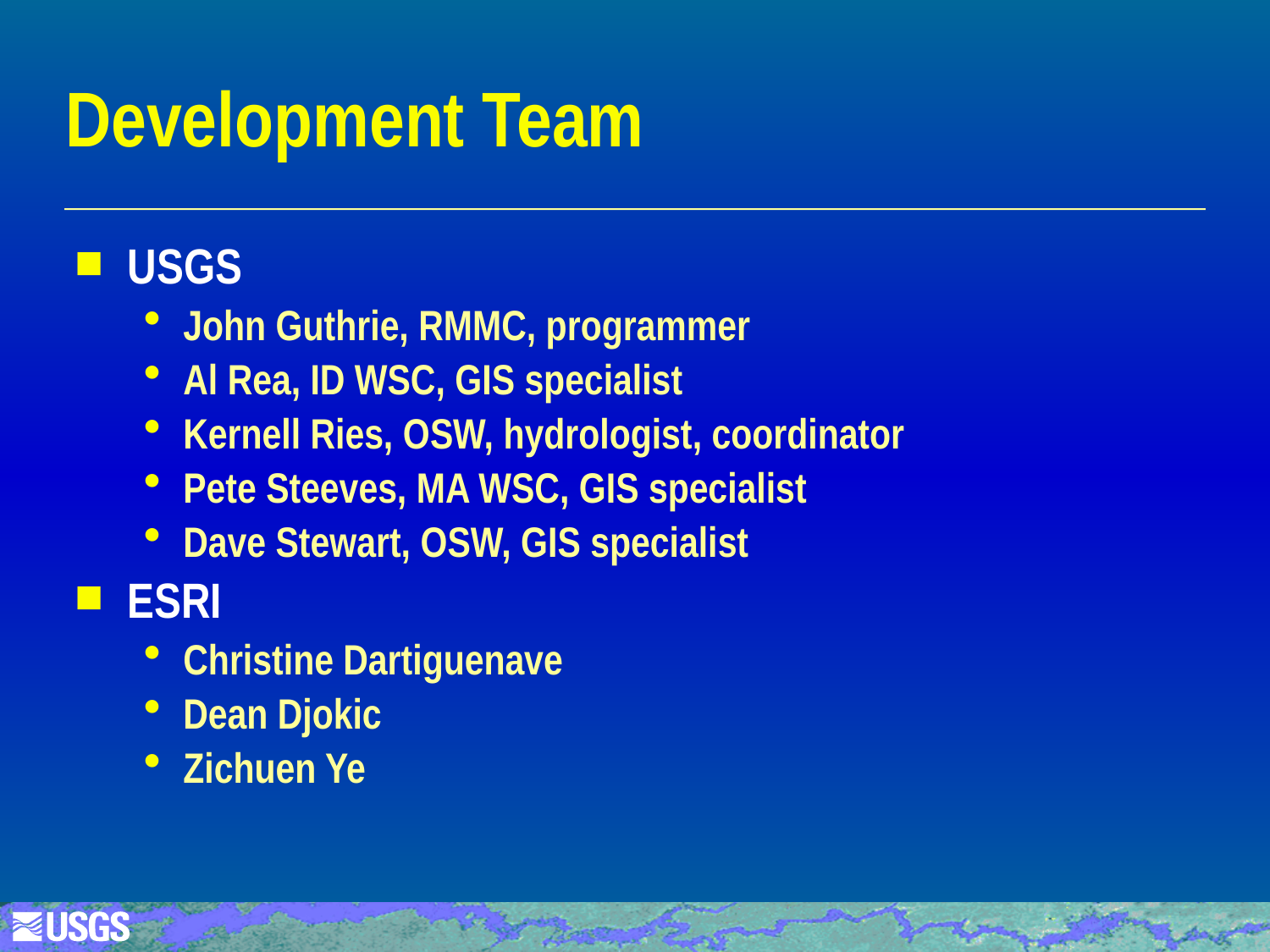

# Development Team
USGS
John Guthrie, RMMC, programmer
Al Rea, ID WSC, GIS specialist
Kernell Ries, OSW, hydrologist, coordinator
Pete Steeves, MA WSC, GIS specialist
Dave Stewart, OSW, GIS specialist
ESRI
Christine Dartiguenave
Dean Djokic
Zichuen Ye